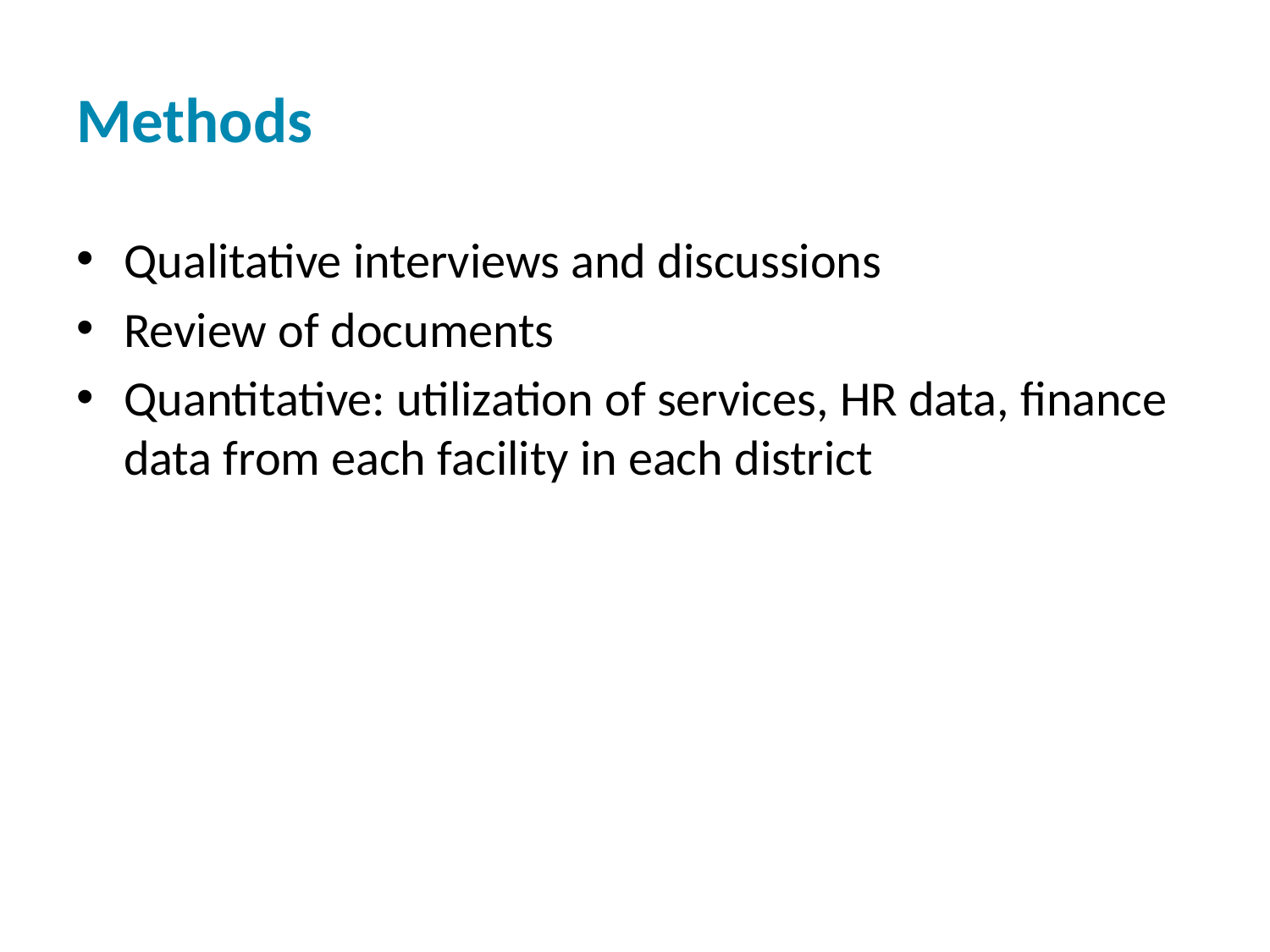

# Methods
Qualitative interviews and discussions
Review of documents
Quantitative: utilization of services, HR data, finance data from each facility in each district